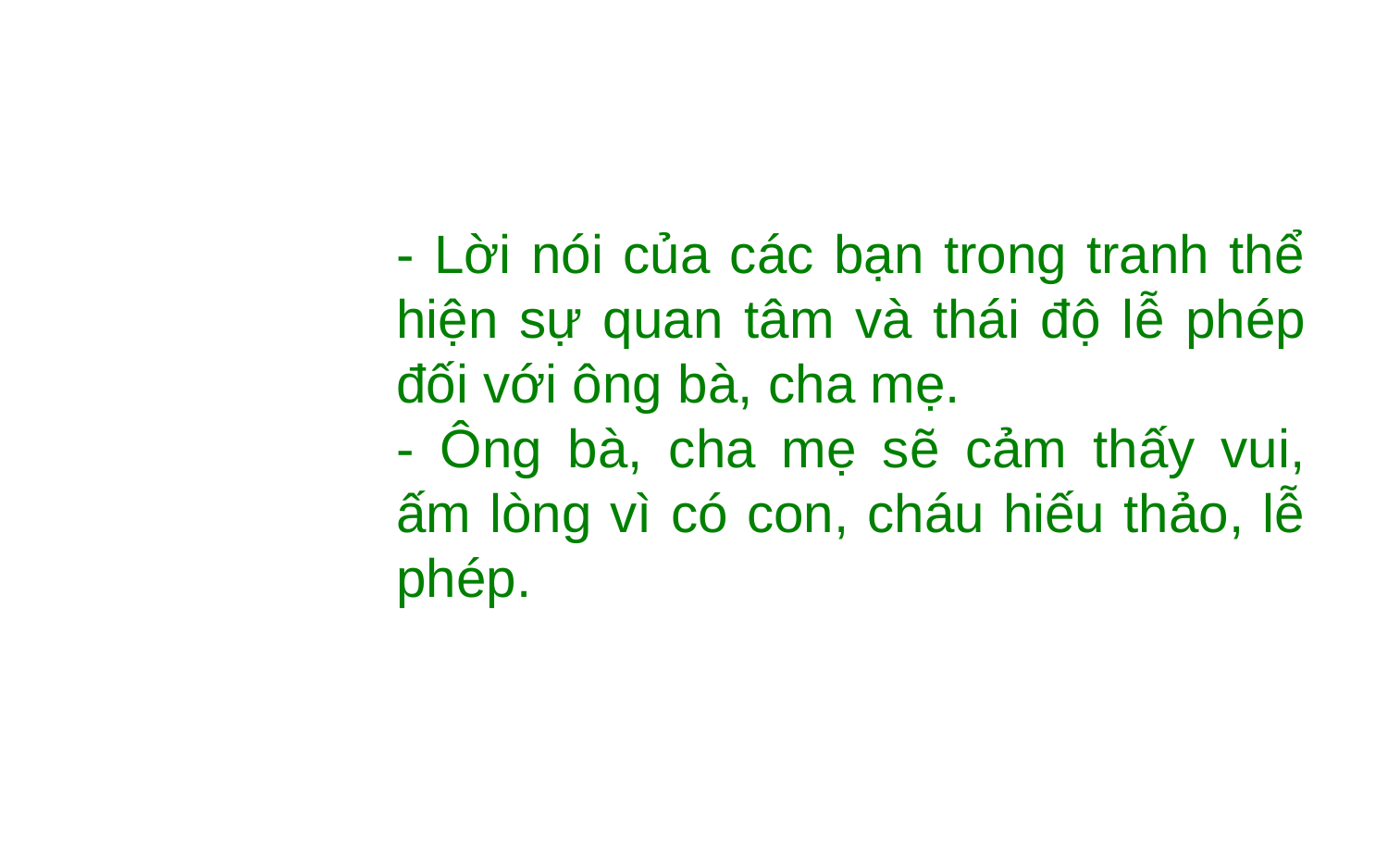

- Lời nói của các bạn trong tranh thể hiện sự quan tâm và thái độ lễ phép đối với ông bà, cha mẹ.
- Ông bà, cha mẹ sẽ cảm thấy vui, ấm lòng vì có con, cháu hiếu thảo, lễ phép.